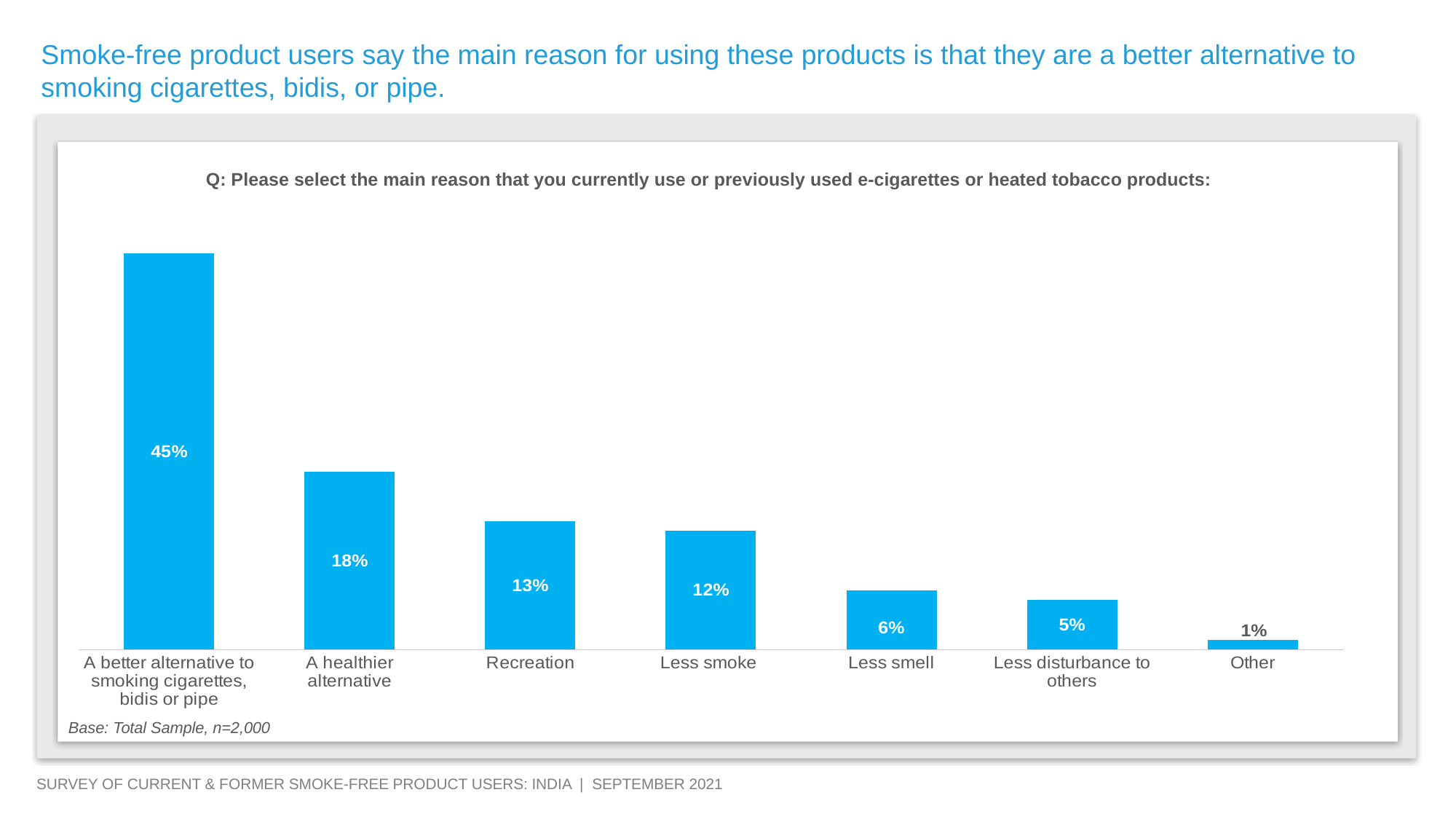

Smoke-free product users say the main reason for using these products is that they are a better alternative to smoking cigarettes, bidis, or pipe.

Q: Please select the main reason that you currently use or previously used e-cigarettes or heated tobacco products:

### Chart

| Category | Very |
|---|---|
| A better alternative to smoking cigarettes, bidis or pipe | 0.45 |
| A healthier alternative | 0.18000000000000002 |
| Recreation | 0.13 |
| Less smoke  | 0.12000000000000001 |
| Less smell | 0.060000000000000005 |
| Less disturbance to others | 0.05 |
| Other | 0.010000000000000002 |
Base: Total Sample, n=2,000